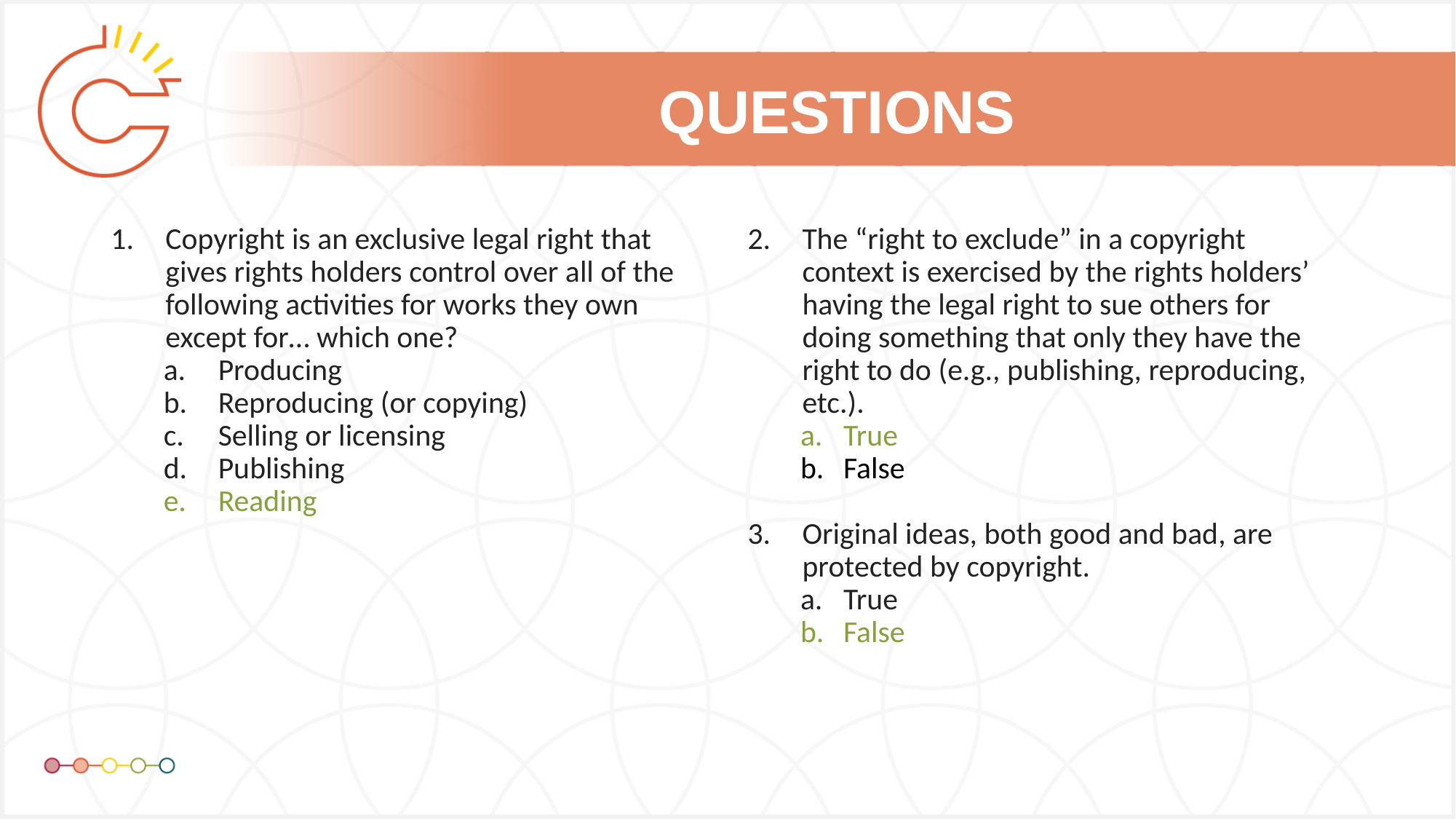

# QUESTIONS
Copyright is an exclusive legal right that gives rights holders control over all of the following activities for works they own except for… which one?
Producing
Reproducing (or copying)
Selling or licensing
Publishing
Reading

The “right to exclude” in a copyright context is exercised by the rights holders’ having the legal right to sue others for doing something that only they have the right to do (e.g., publishing, reproducing, etc.).
True
False

Original ideas, both good and bad, are protected by copyright.
True
False